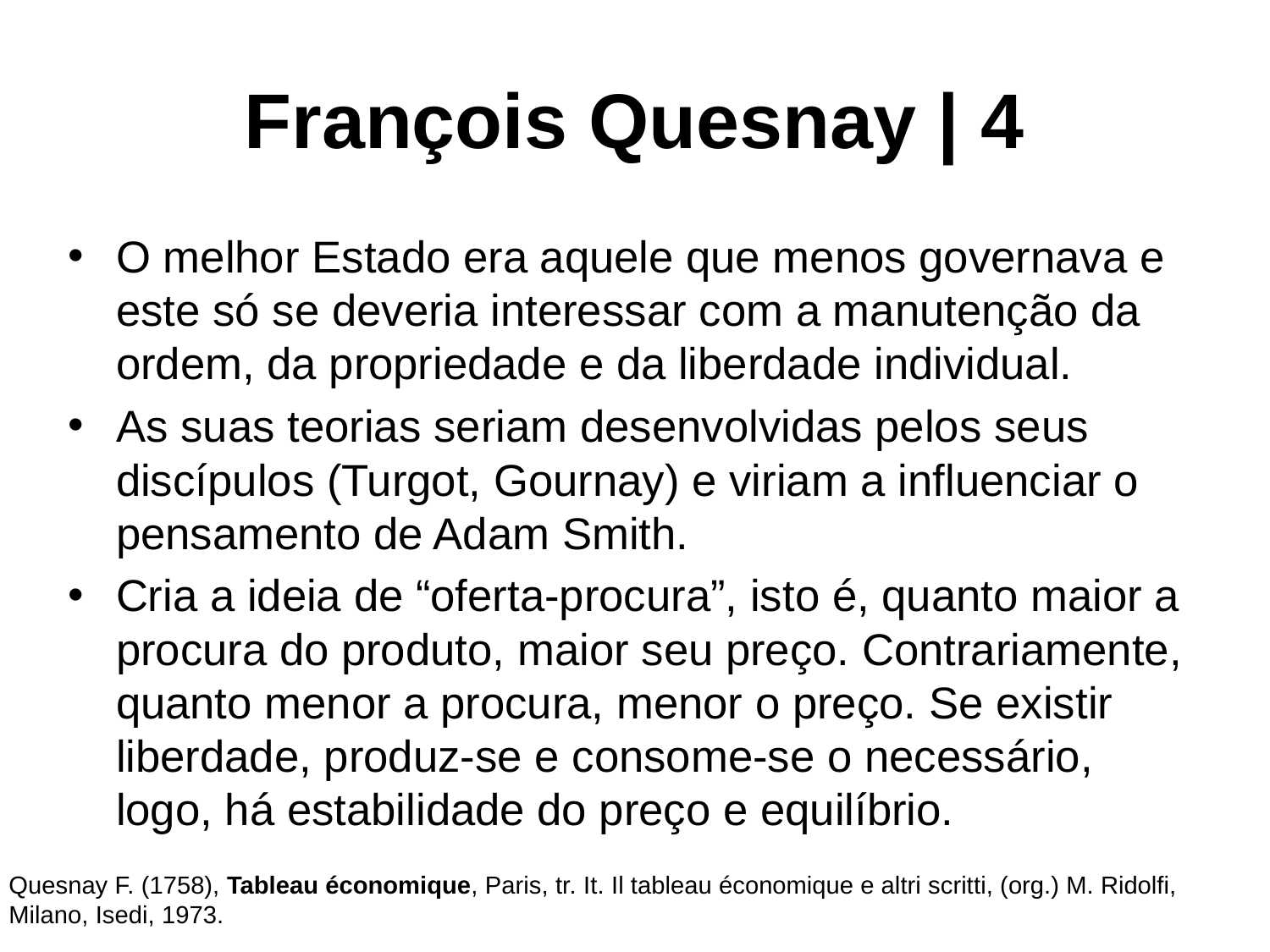

# François Quesnay | 4
O melhor Estado era aquele que menos governava e este só se deveria interessar com a manutenção da ordem, da propriedade e da liberdade individual.
As suas teorias seriam desenvolvidas pelos seus discípulos (Turgot, Gournay) e viriam a influenciar o pensamento de Adam Smith.
Cria a ideia de “oferta-procura”, isto é, quanto maior a procura do produto, maior seu preço. Contrariamente, quanto menor a procura, menor o preço. Se existir liberdade, produz-se e consome-se o necessário, logo, há estabilidade do preço e equilíbrio.

Quesnay F. (1758), Tableau économique, Paris, tr. It. Il tableau économique e altri scritti, (org.) M. Ridolfi, Milano, Isedi, 1973.